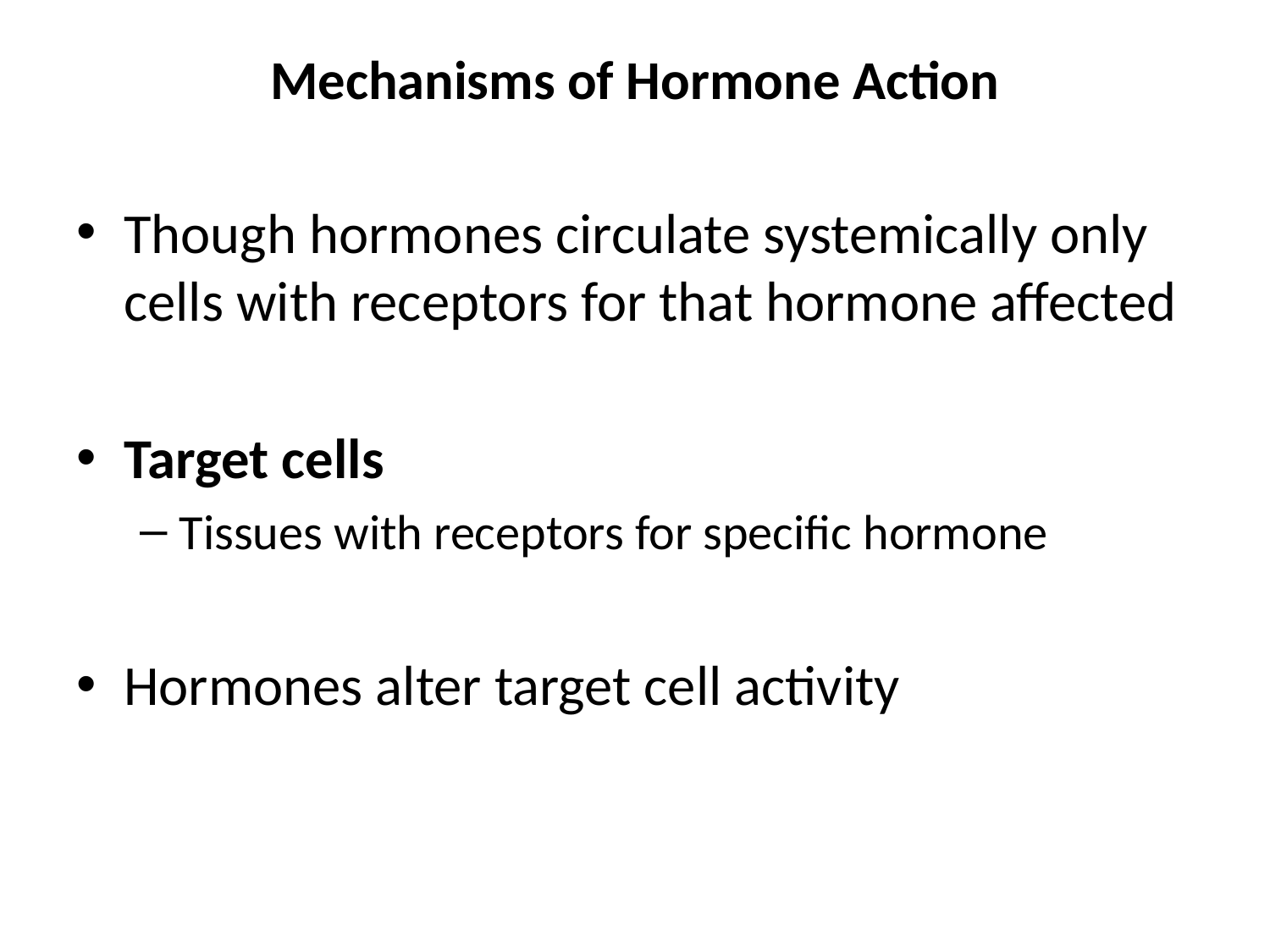

# Mechanisms of Hormone Action
Though hormones circulate systemically only cells with receptors for that hormone affected

Target cells
Tissues with receptors for specific hormone

Hormones alter target cell activity